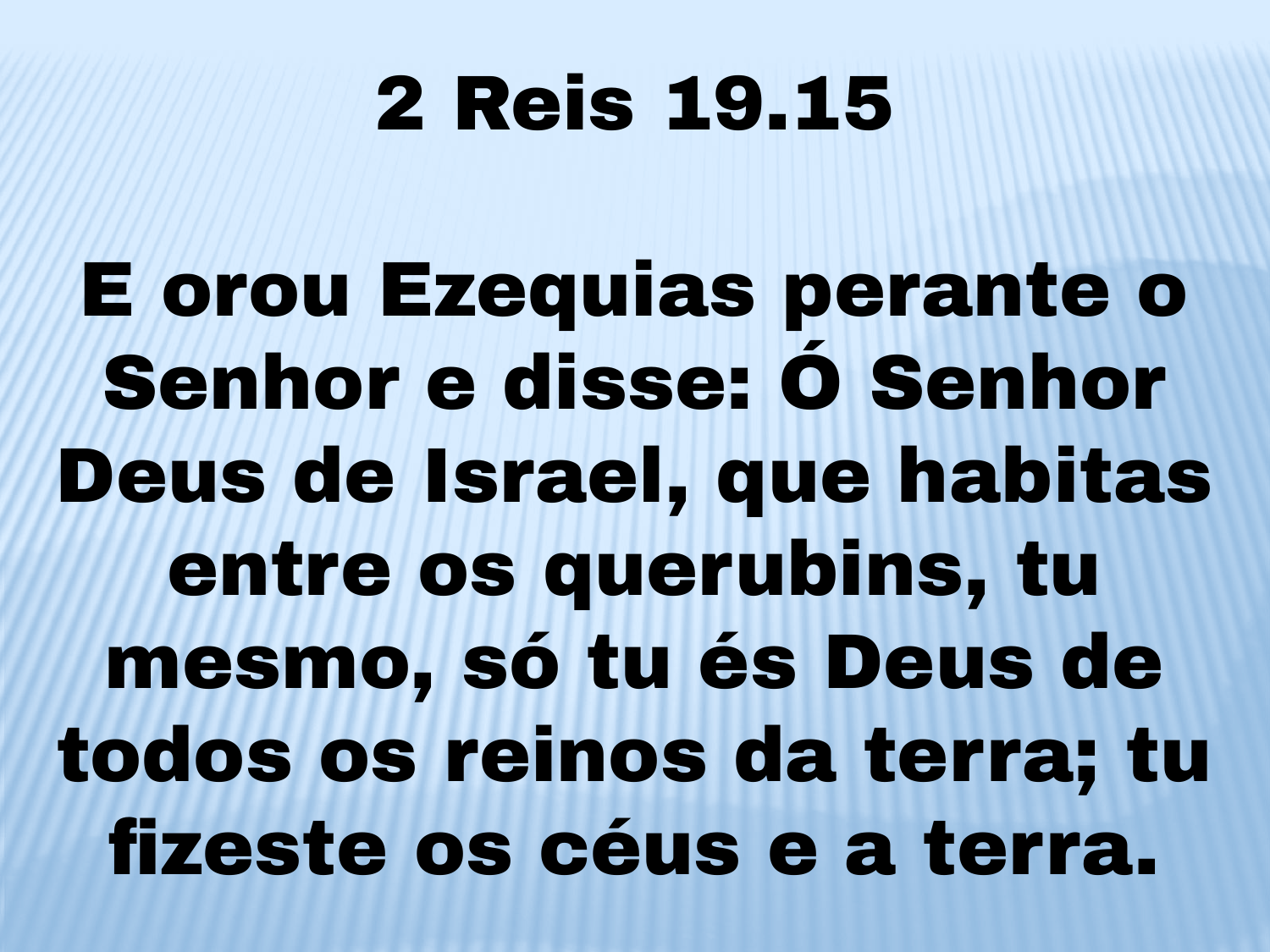

2 Reis 19.15

E orou Ezequias perante o Senhor e disse: Ó Senhor Deus de Israel, que habitas entre os querubins, tu mesmo, só tu és Deus de todos os reinos da terra; tu fizeste os céus e a terra.